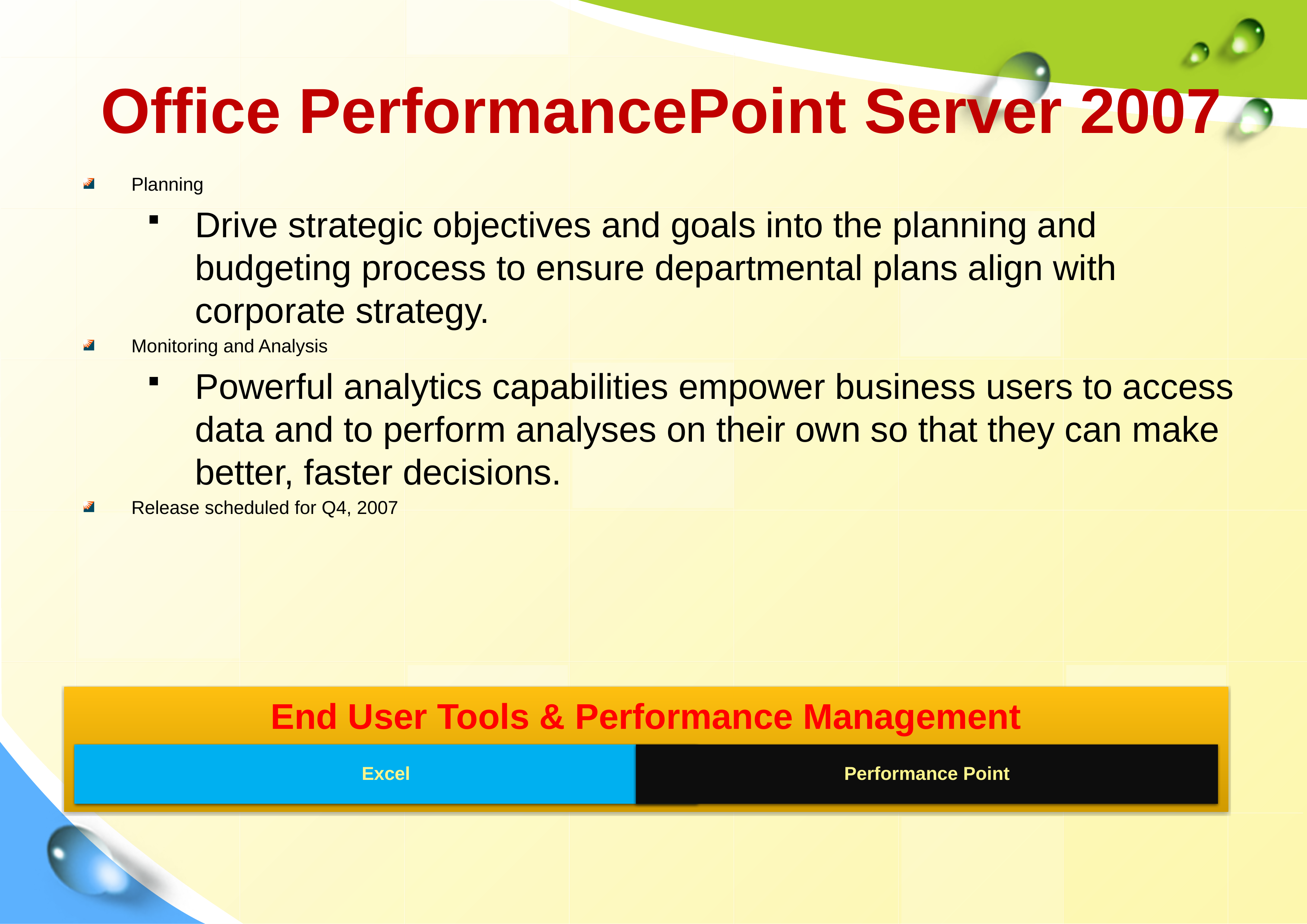

Office PerformancePoint Server 2007
Planning
Drive strategic objectives and goals into the planning and budgeting process to ensure departmental plans align with corporate strategy.
Monitoring and Analysis
Powerful analytics capabilities empower business users to access data and to perform analyses on their own so that they can make better, faster decisions.
Release scheduled for Q4, 2007

|  |
| --- |
|  |
|  |
|  |
| --- |

End User Tools & Performance Management

Excel

Performance Point